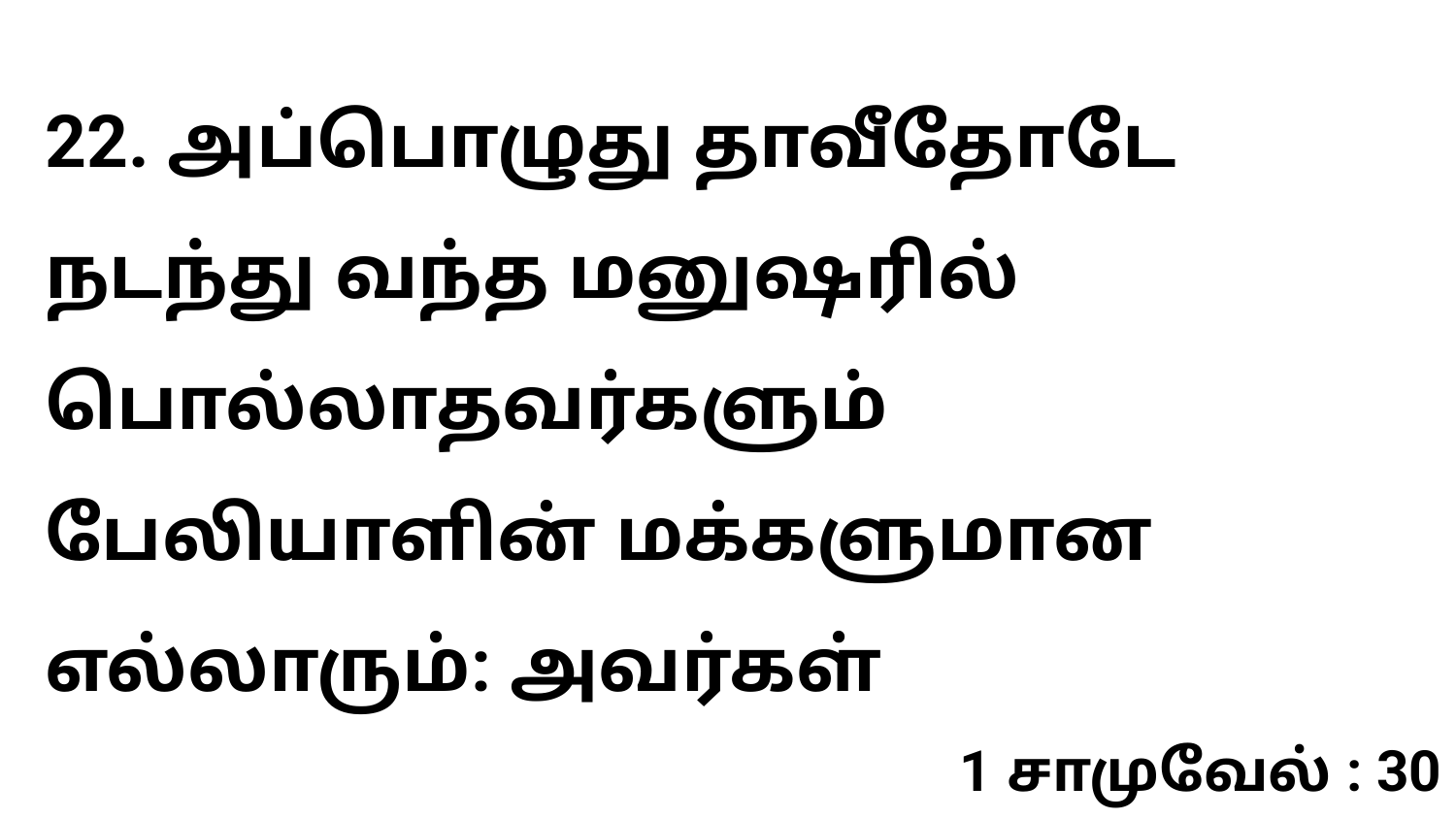

22. அப்பொழுது தாவீதோடே நடந்து வந்த மனுஷரில் பொல்லாதவர்களும் பேலியாளின் மக்களுமான எல்லாரும்: அவர்கள்
1 சாமுவேல் : 30